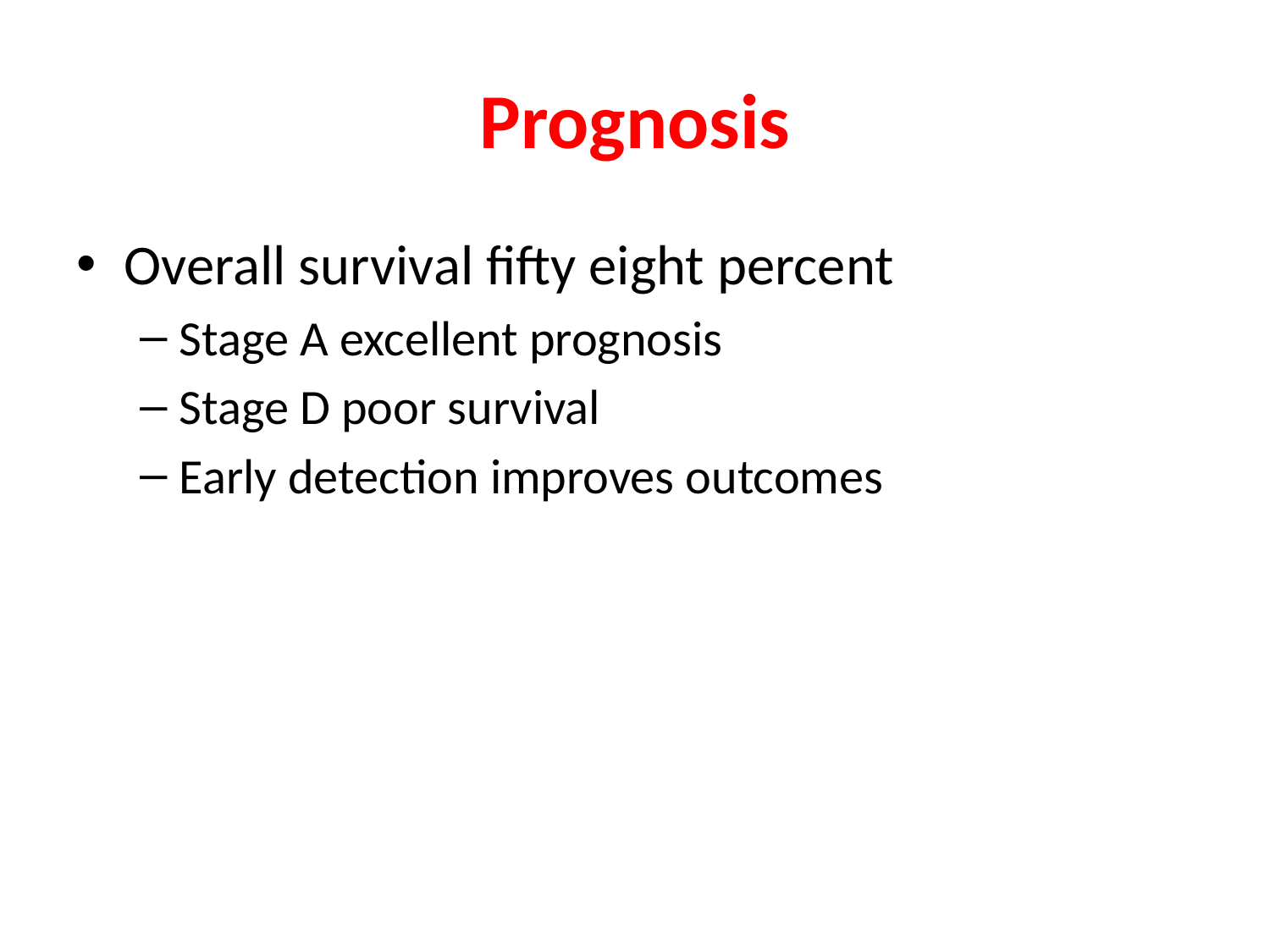

# Prognosis
Overall survival fifty eight percent
Stage A excellent prognosis
Stage D poor survival
Early detection improves outcomes